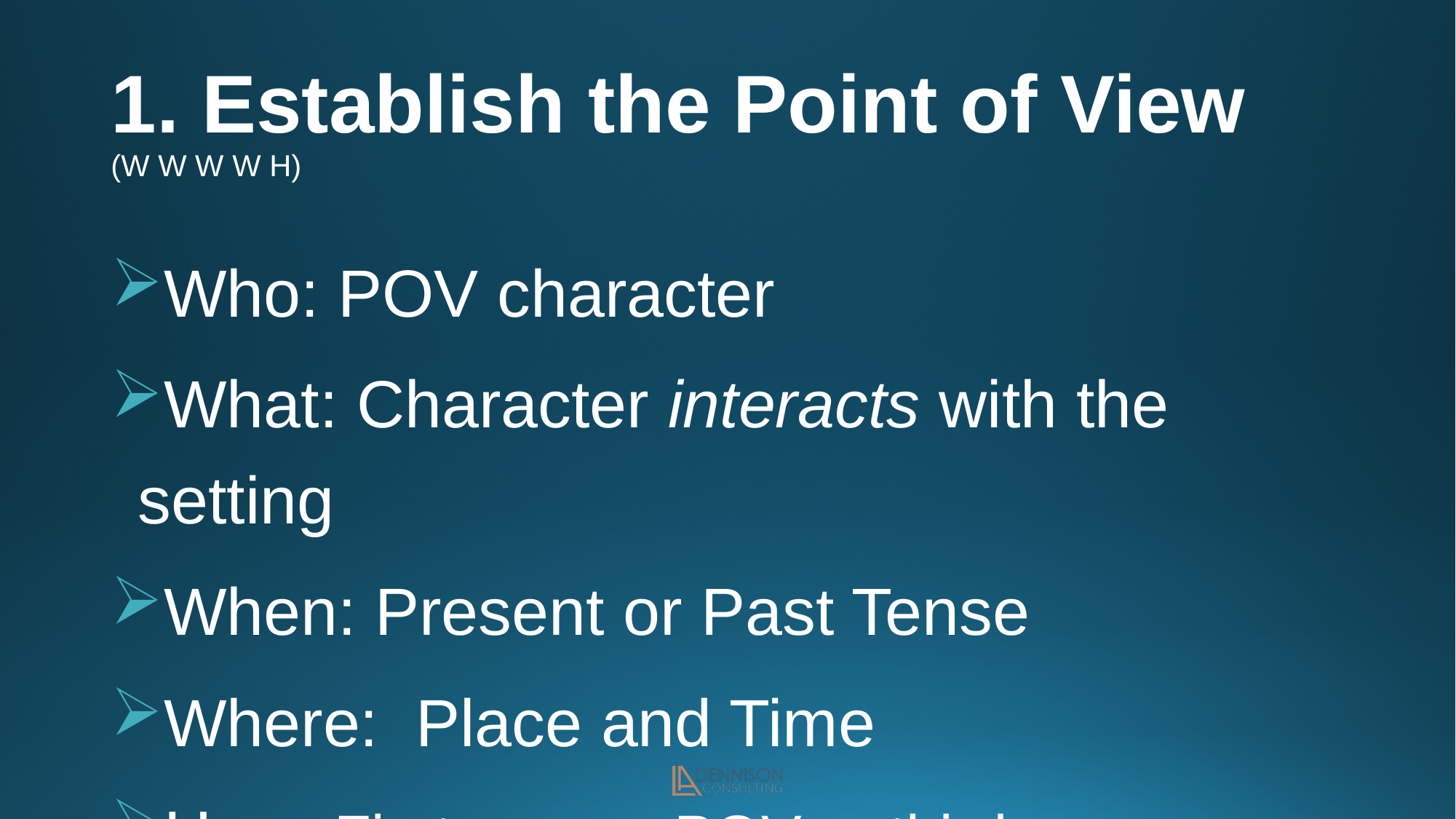

# 1. Establish the Point of View (W W W W H)
Who: POV character
What: Character interacts with the setting
When: Present or Past Tense
Where:  Place and Time
How: First-person POV or third-person narrator